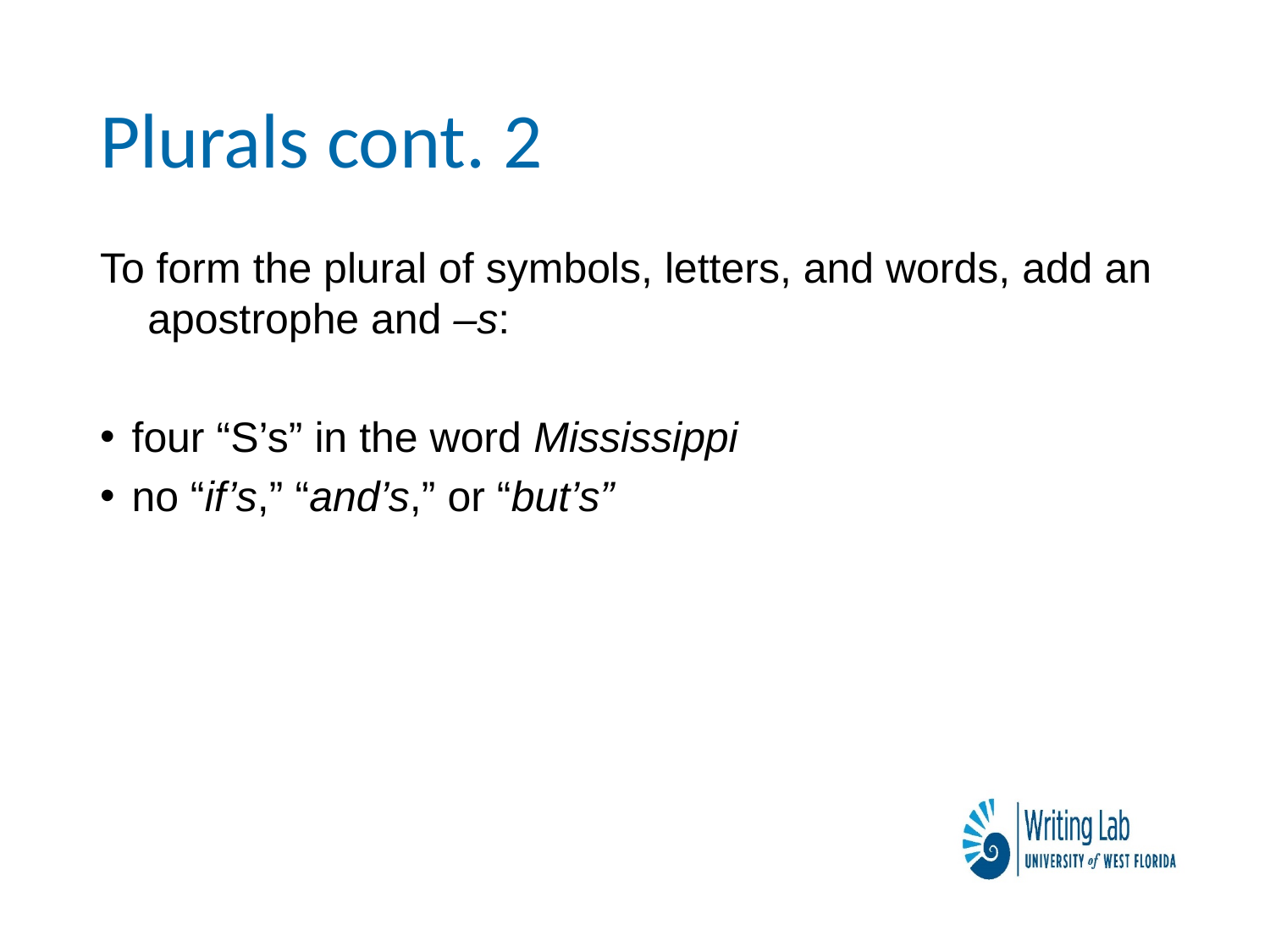

# Plurals cont. 2
To form the plural of symbols, letters, and words, add an  apostrophe and –s:

four “S’s” in the word Mississippi
no “if’s,” “and’s,” or “but’s”